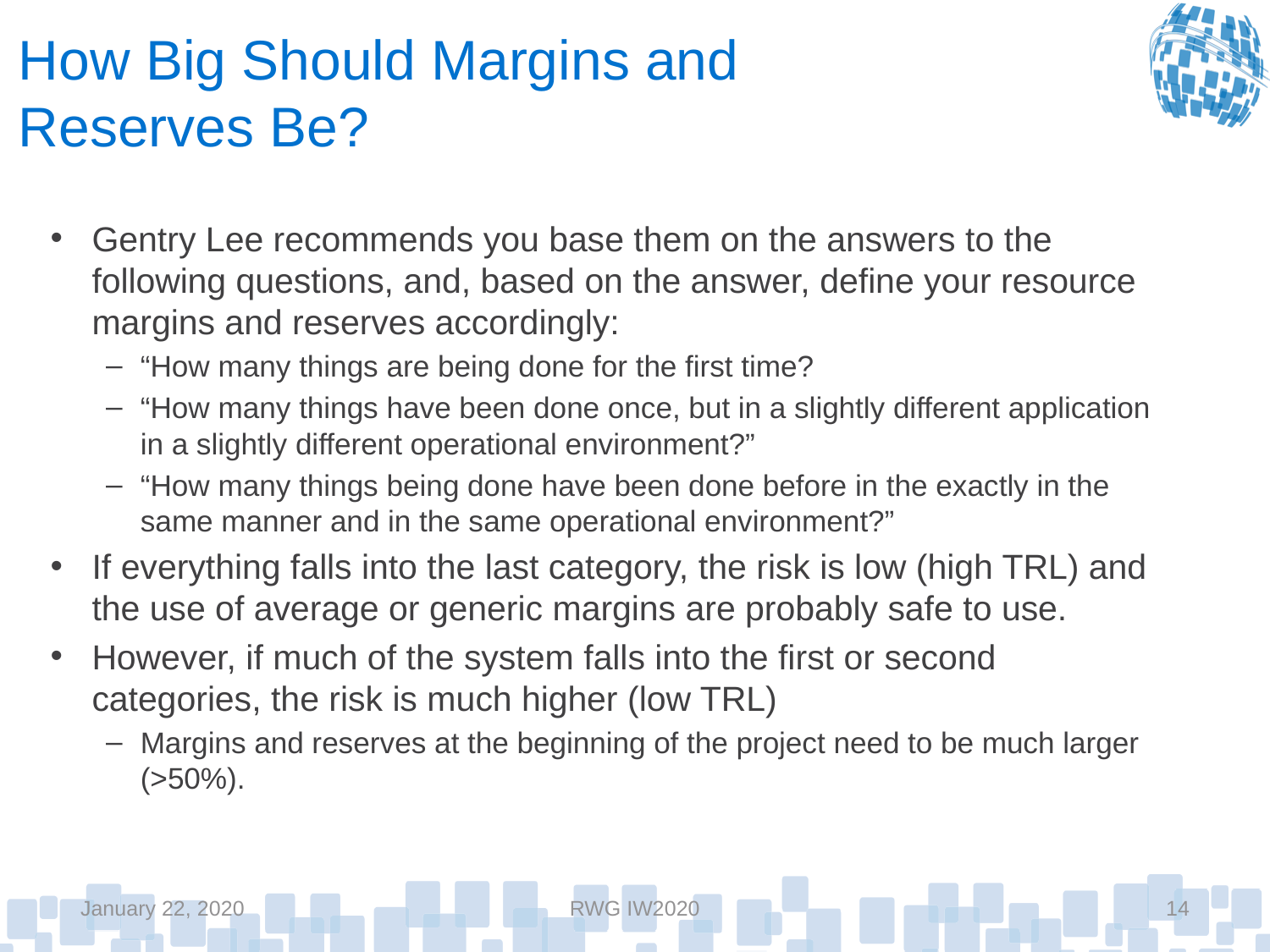

# How Big Should Margins and Reserves Be?
Gentry Lee recommends you base them on the answers to the following questions, and, based on the answer, define your resource margins and reserves accordingly:
“How many things are being done for the first time?
“How many things have been done once, but in a slightly different application in a slightly different operational environment?”
“How many things being done have been done before in the exactly in the same manner and in the same operational environment?”
If everything falls into the last category, the risk is low (high TRL) and the use of average or generic margins are probably safe to use.
However, if much of the system falls into the first or second categories, the risk is much higher (low TRL)
Margins and reserves at the beginning of the project need to be much larger (>50%).

January 22, 2020
RWG IW2020
14